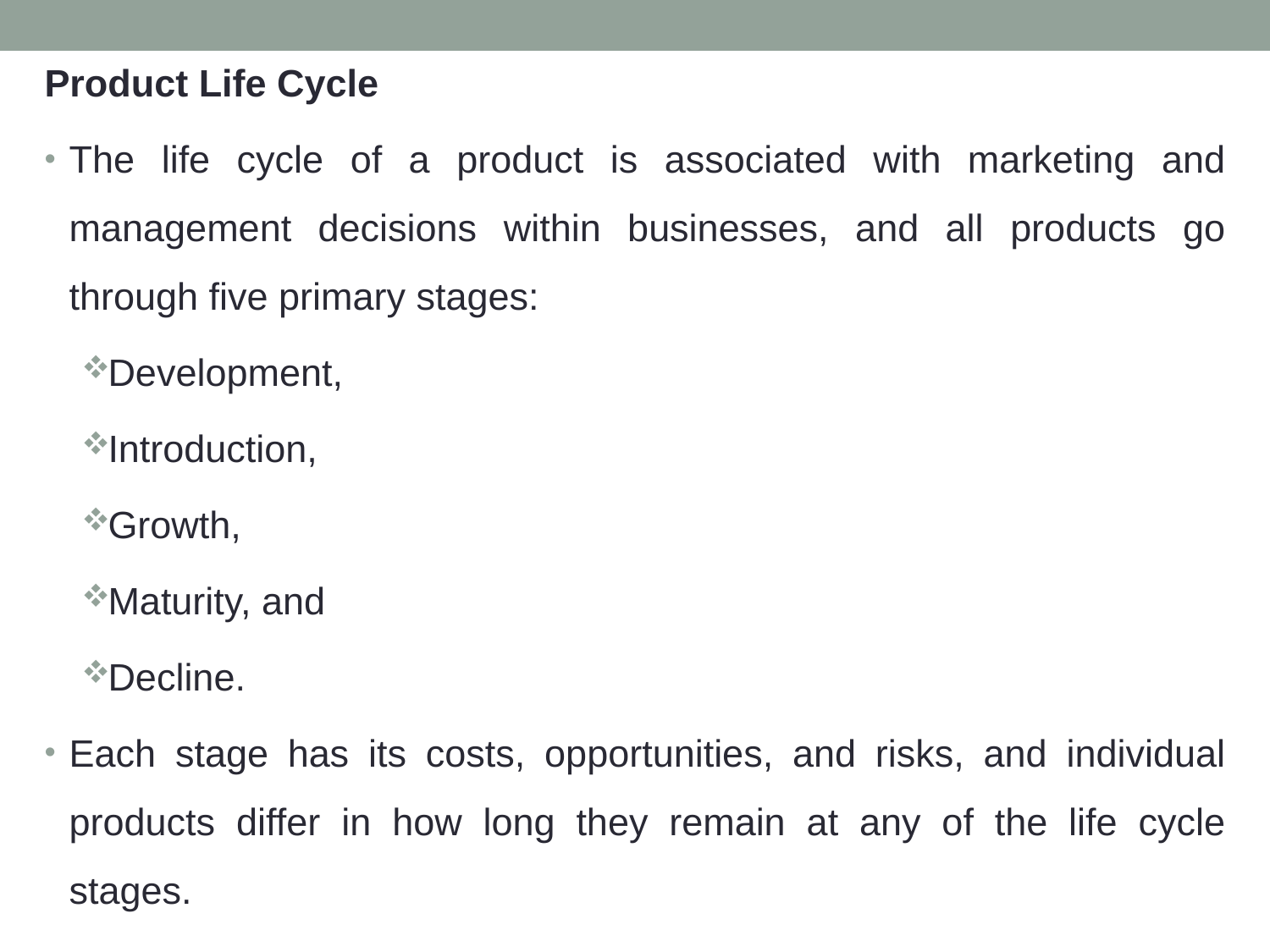

Product Life Cycle
The life cycle of a product is associated with marketing and management decisions within businesses, and all products go through five primary stages:
Development,
Introduction,
Growth,
Maturity, and
Decline.
Each stage has its costs, opportunities, and risks, and individual products differ in how long they remain at any of the life cycle stages.